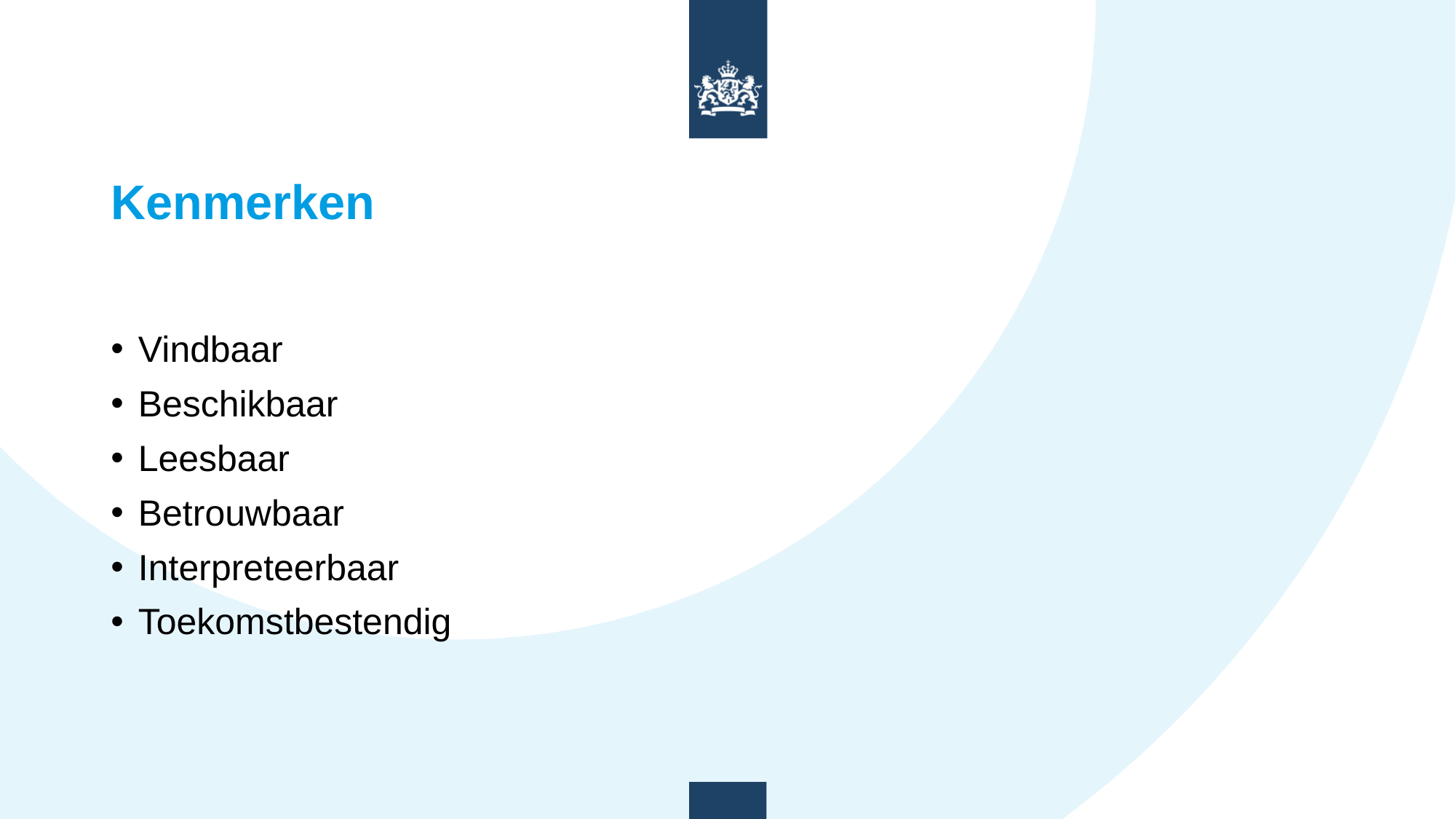

# Kenmerken
Vindbaar
Beschikbaar
Leesbaar
Betrouwbaar
Interpreteerbaar
Toekomstbestendig